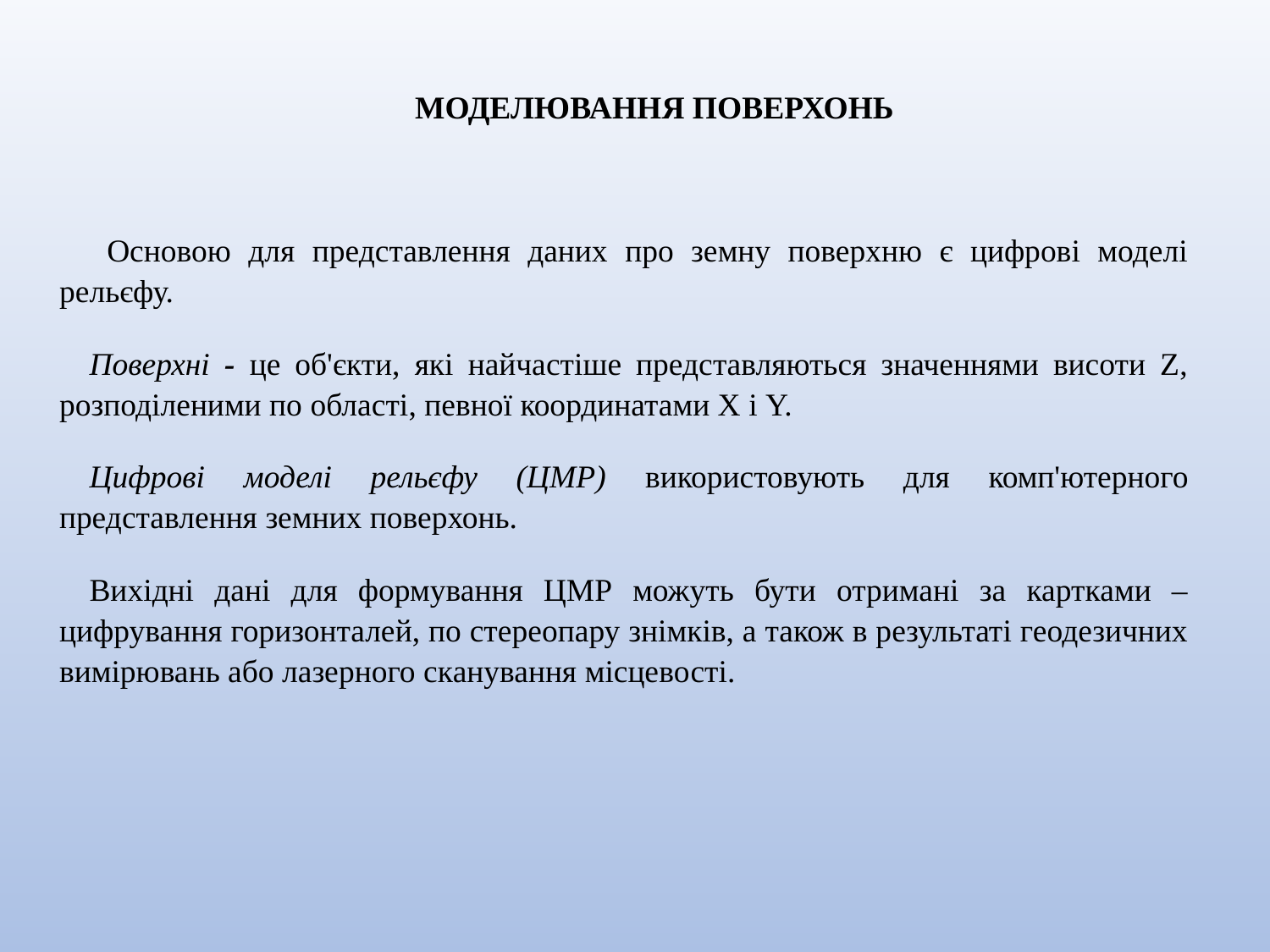

МОДЕЛЮВАННЯ ПОВЕРХОНЬ
 Основою для представлення даних про земну поверхню є цифрові моделі рельєфу.

Поверхні - це об'єкти, які найчастіше представляються значеннями висоти Z, розподіленими по області, певної координатами X і Y.

Цифрові моделі рельєфу (ЦМР) використовують для комп'ютерного представлення земних поверхонь.

Вихідні дані для формування ЦМР можуть бути отримані за картками – цифрування горизонталей, по стереопару знімків, а також в результаті геодезичних вимірювань або лазерного сканування місцевості.